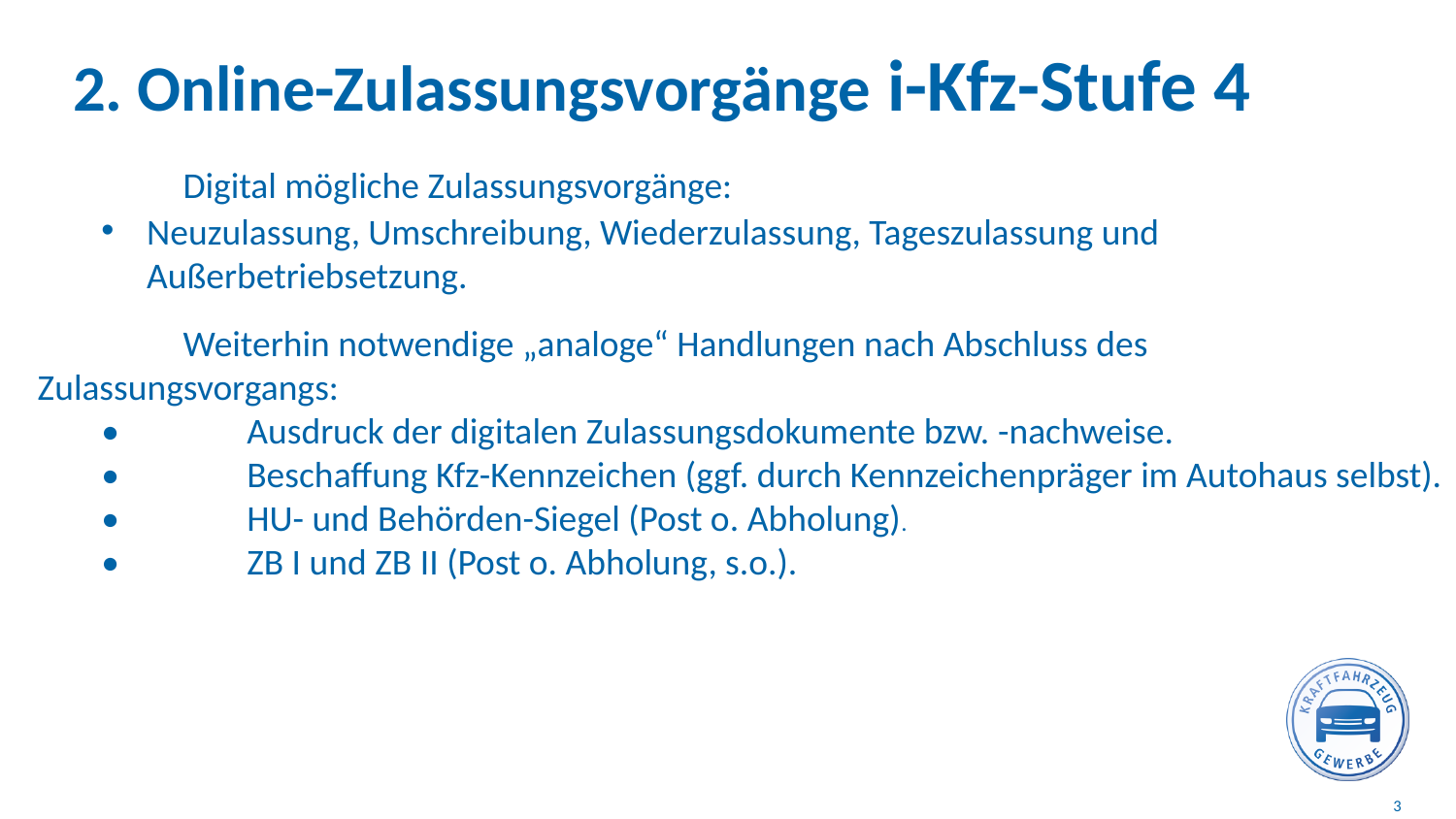

2. Online-Zulassungsvorgänge i-Kfz-Stufe 4
	Digital mögliche Zulassungsvorgänge:
Neuzulassung, Umschreibung, Wiederzulassung, Tageszulassung und Außerbetriebsetzung.
	Weiterhin notwendige „analoge“ Handlungen nach Abschluss des Zulassungsvorgangs:
•	Ausdruck der digitalen Zulassungsdokumente bzw. -nachweise.
•	Beschaffung Kfz-Kennzeichen (ggf. durch Kennzeichenpräger im Autohaus selbst).
•	HU- und Behörden-Siegel (Post o. Abholung).
•	ZB I und ZB II (Post o. Abholung, s.o.).

3